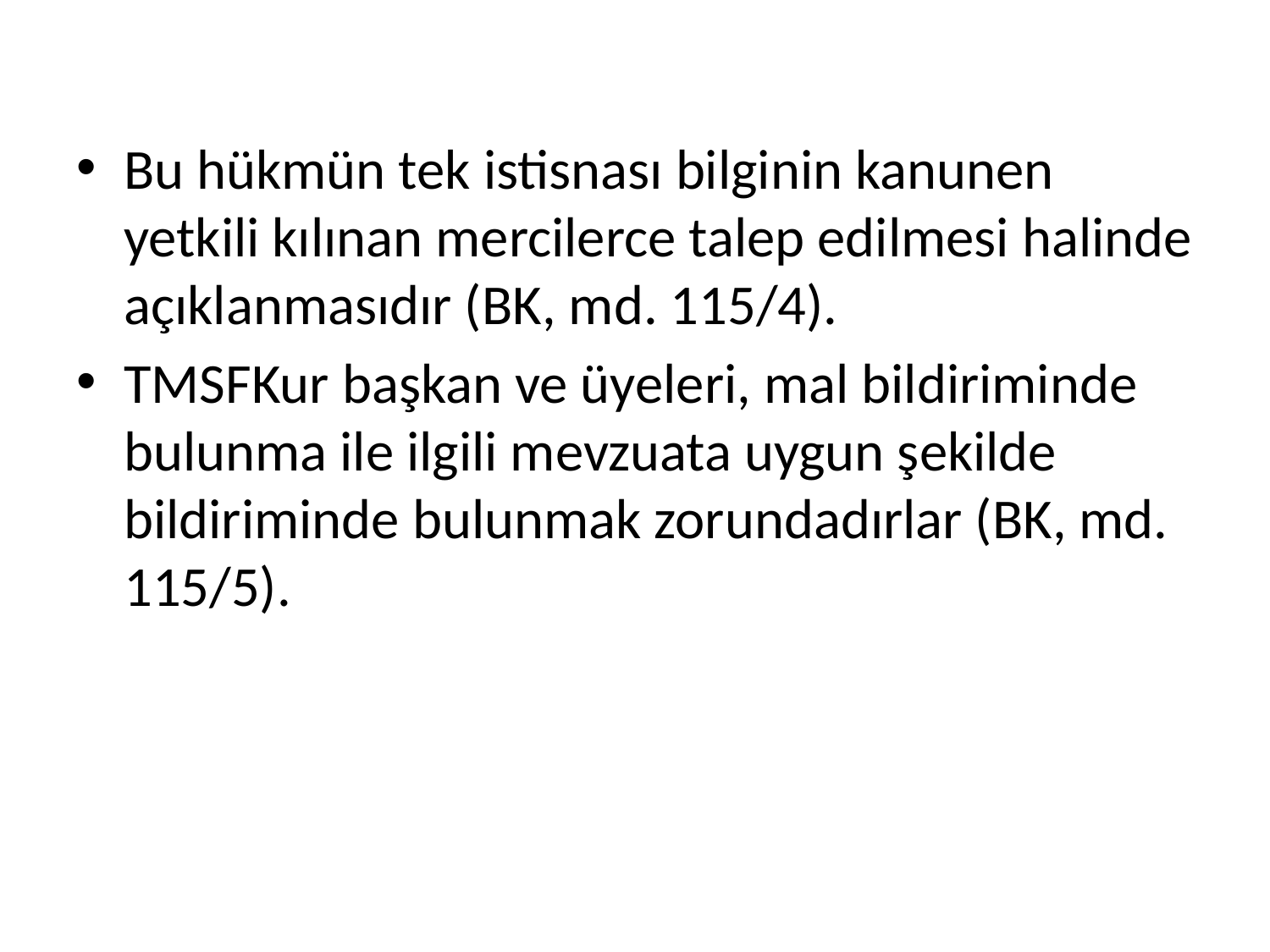

Bu hükmün tek istisnası bilginin kanunen yetkili kılınan mercilerce talep edilmesi halinde açıklanmasıdır (BK, md. 115/4).
TMSFKur başkan ve üyeleri, mal bildiriminde bulunma ile ilgili mevzuata uygun şekilde bildiriminde bulunmak zorundadırlar (BK, md. 115/5).